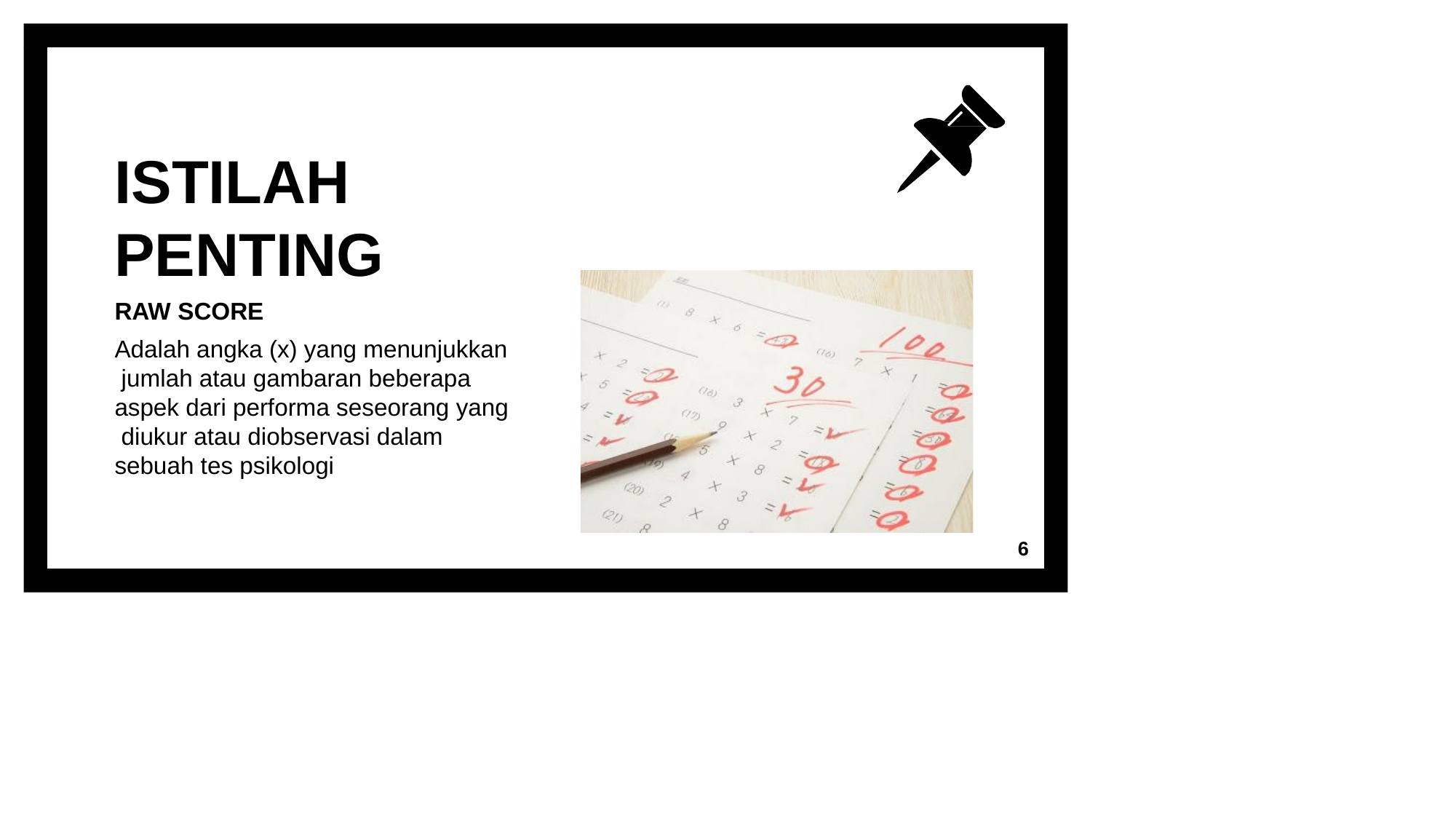

# ISTILAH PENTING

RAW SCORE
Adalah angka (x) yang menunjukkan  jumlah atau gambaran beberapa  aspek dari performa seseorang yang  diukur atau diobservasi dalam  sebuah tes psikologi
6